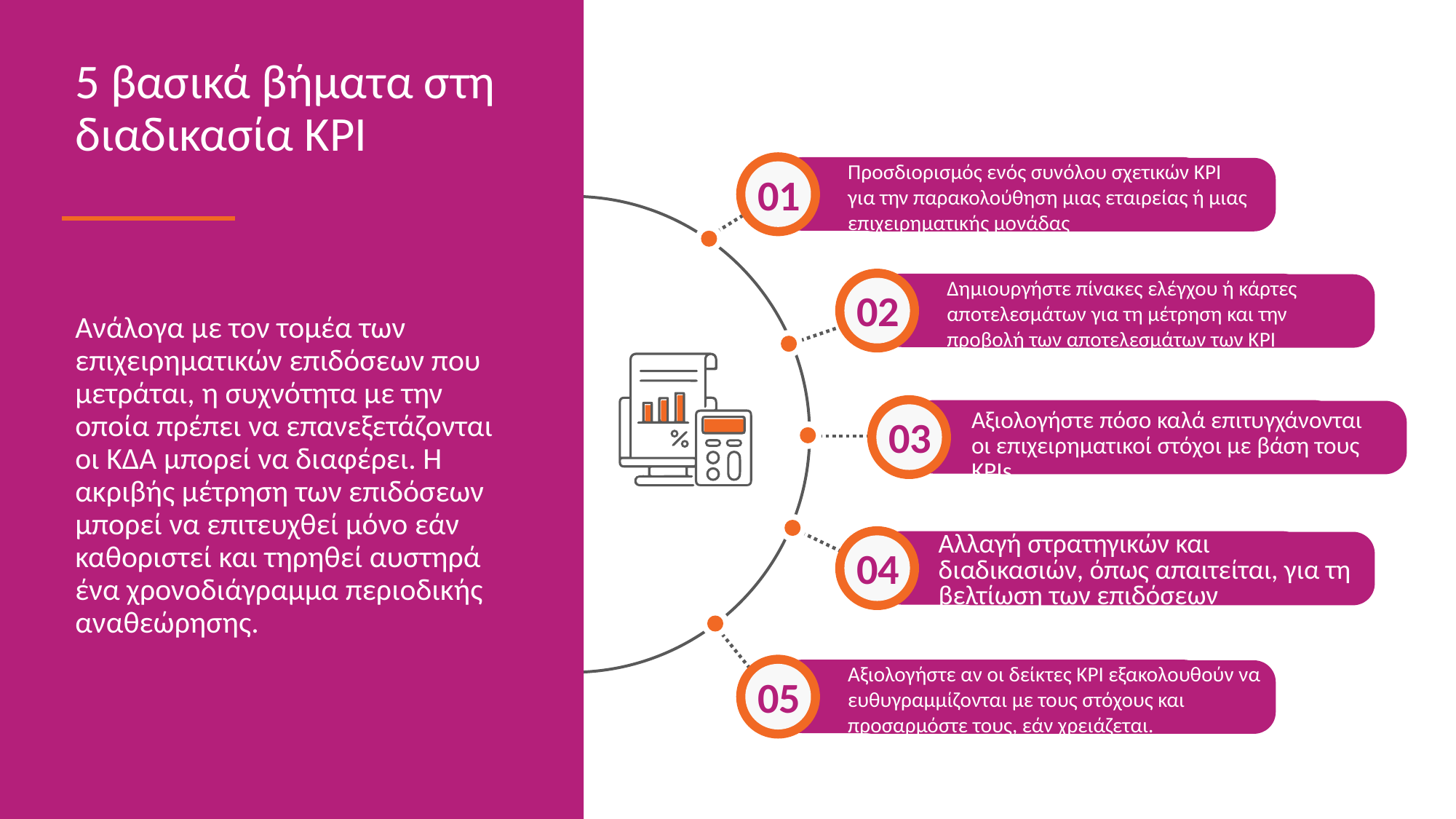

5 βασικά βήματα στη διαδικασία KPI

Ανάλογα με τον τομέα των επιχειρηματικών επιδόσεων που μετράται, η συχνότητα με την οποία πρέπει να επανεξετάζονται οι ΚΔΑ μπορεί να διαφέρει. Η ακριβής μέτρηση των επιδόσεων μπορεί να επιτευχθεί μόνο εάν καθοριστεί και τηρηθεί αυστηρά ένα χρονοδιάγραμμα περιοδικής αναθεώρησης.

Προσδιορισμός ενός συνόλου σχετικών KPI για την παρακολούθηση μιας εταιρείας ή μιας επιχειρηματικής μονάδας

01

Δημιουργήστε πίνακες ελέγχου ή κάρτες αποτελεσμάτων για τη μέτρηση και την προβολή των αποτελεσμάτων των KPI

02

Αξιολογήστε πόσο καλά επιτυγχάνονται οι επιχειρηματικοί στόχοι με βάση τους KPIs.
03

04
Αλλαγή στρατηγικών και διαδικασιών, όπως απαιτείται, για τη βελτίωση των επιδόσεων

Αξιολογήστε αν οι δείκτες KPI εξακολουθούν να ευθυγραμμίζονται με τους στόχους και προσαρμόστε τους, εάν χρειάζεται.

05